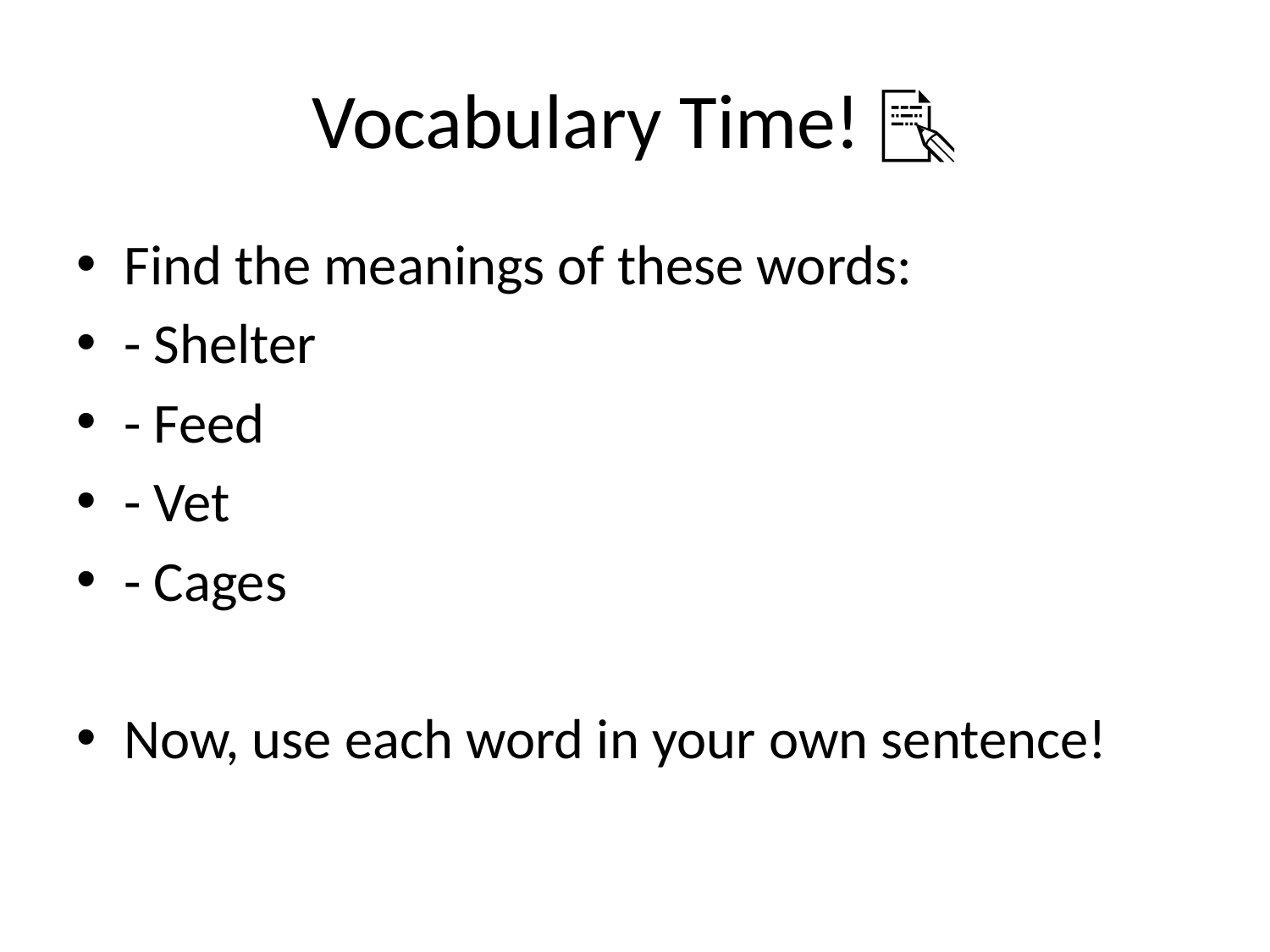

# Vocabulary Time! 📝
Find the meanings of these words:
- Shelter
- Feed
- Vet
- Cages

Now, use each word in your own sentence!